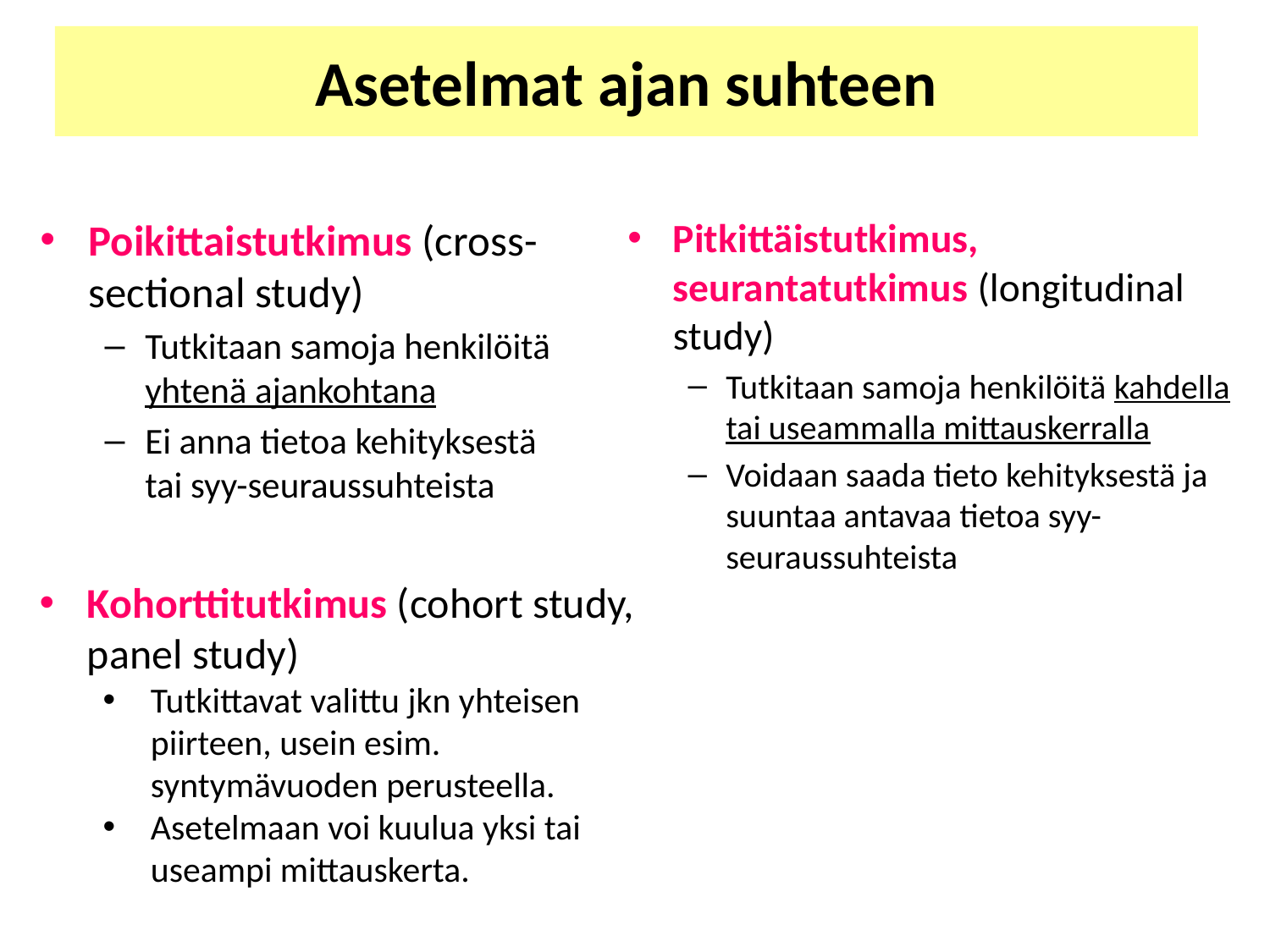

# Asetelmat ajan suhteen
Poikittaistutkimus (cross-sectional study)
Tutkitaan samoja henkilöitä yhtenä ajankohtana
Ei anna tietoa kehityksestä tai syy-seuraussuhteista
Pitkittäistutkimus, seurantatutkimus (longitudinal study)
Tutkitaan samoja henkilöitä kahdella tai useammalla mittauskerralla
Voidaan saada tieto kehityksestä ja suuntaa antavaa tietoa syy-seuraussuhteista

Kohorttitutkimus (cohort study, panel study)
Tutkittavat valittu jkn yhteisen piirteen, usein esim. syntymävuoden perusteella.
Asetelmaan voi kuulua yksi tai useampi mittauskerta.